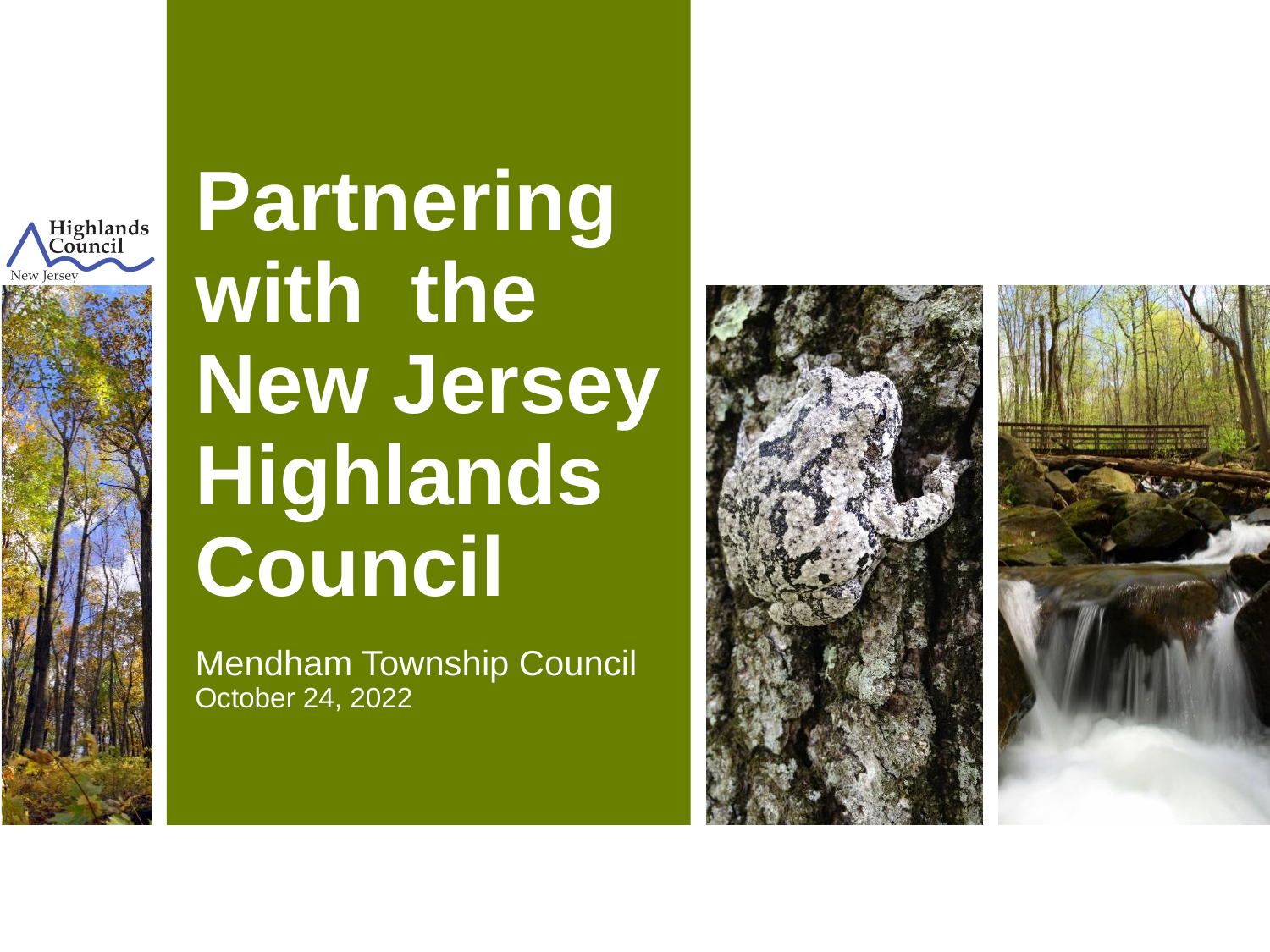

# Partnering with  the New Jersey Highlands Council
Mendham Township Council
October 24, 2022